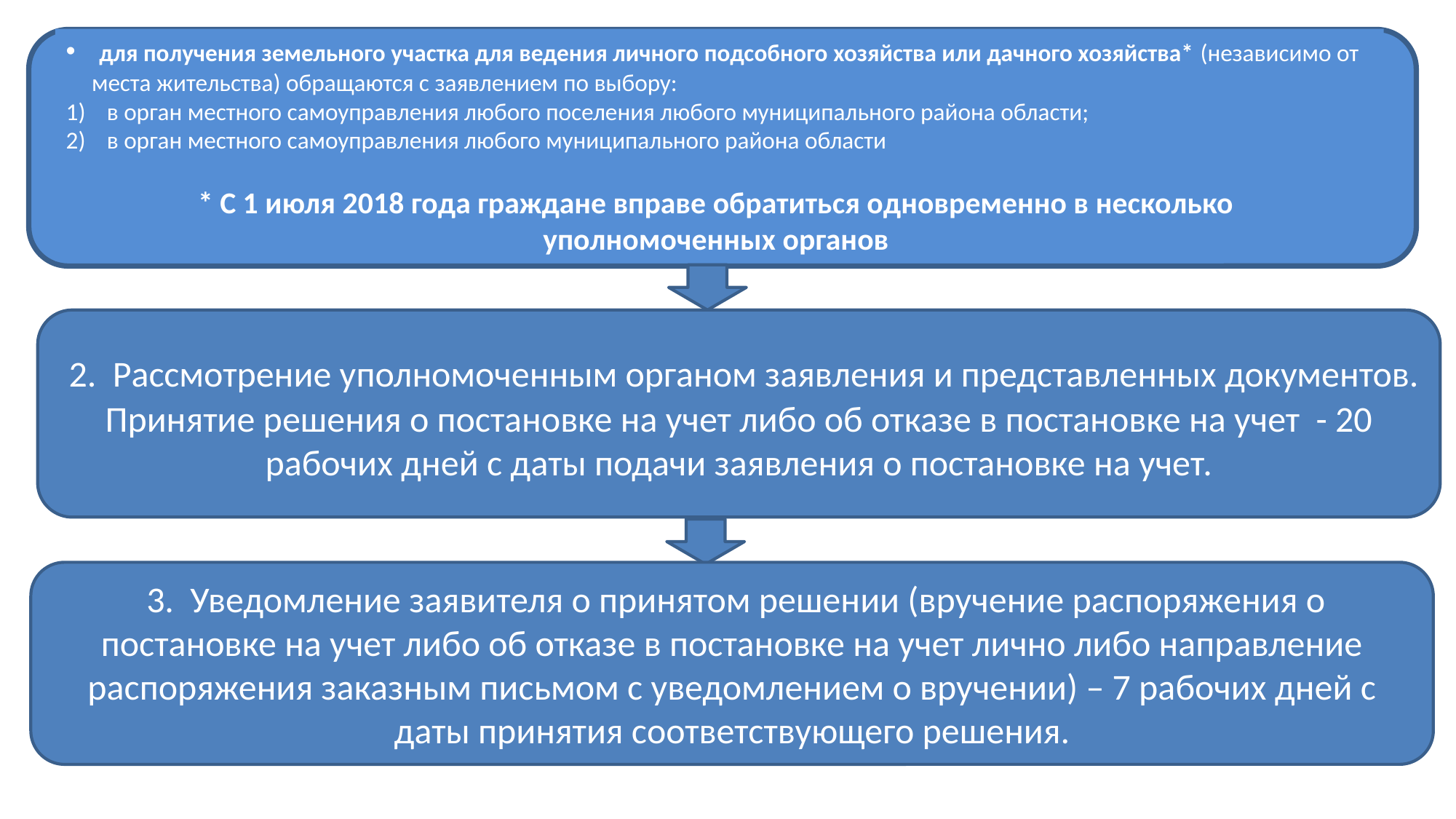

для получения земельного участка для ведения личного подсобного хозяйства или дачного хозяйства* (независимо от места жительства) обращаются с заявлением по выбору:
в орган местного самоуправления любого поселения любого муниципального района области;
в орган местного самоуправления любого муниципального района области

* С 1 июля 2018 года граждане вправе обратиться одновременно в несколько
уполномоченных органов

 2.  Рассмотрение уполномоченным органом заявления и представленных документов. Принятие решения о постановке на учет либо об отказе в постановке на учет  - 20 рабочих дней с даты подачи заявления о постановке на учет.

 3.  Уведомление заявителя о принятом решении (вручение распоряжения о постановке на учет либо об отказе в постановке на учет лично либо направление распоряжения заказным письмом с уведомлением о вручении) – 7 рабочих дней с даты принятия соответствующего решения.